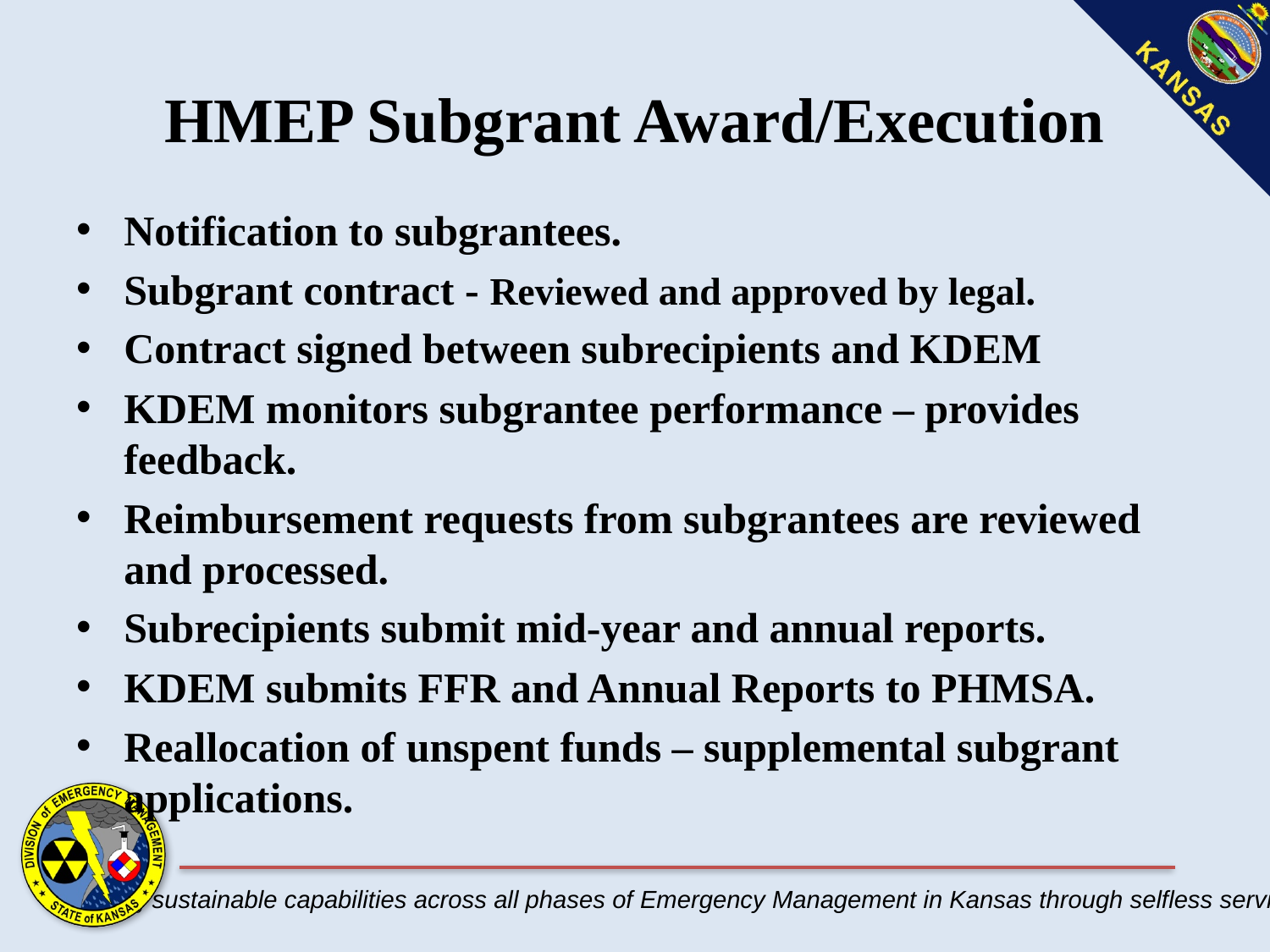

# HMEP Subgrant Award/Execution
Notification to subgrantees.
Subgrant contract - Reviewed and approved by legal.
Contract signed between subrecipients and KDEM
KDEM monitors subgrantee performance – provides feedback.
Reimbursement requests from subgrantees are reviewed and processed.
Subrecipients submit mid-year and annual reports.
KDEM submits FFR and Annual Reports to PHMSA.
Reallocation of unspent funds – supplemental subgrant applications.